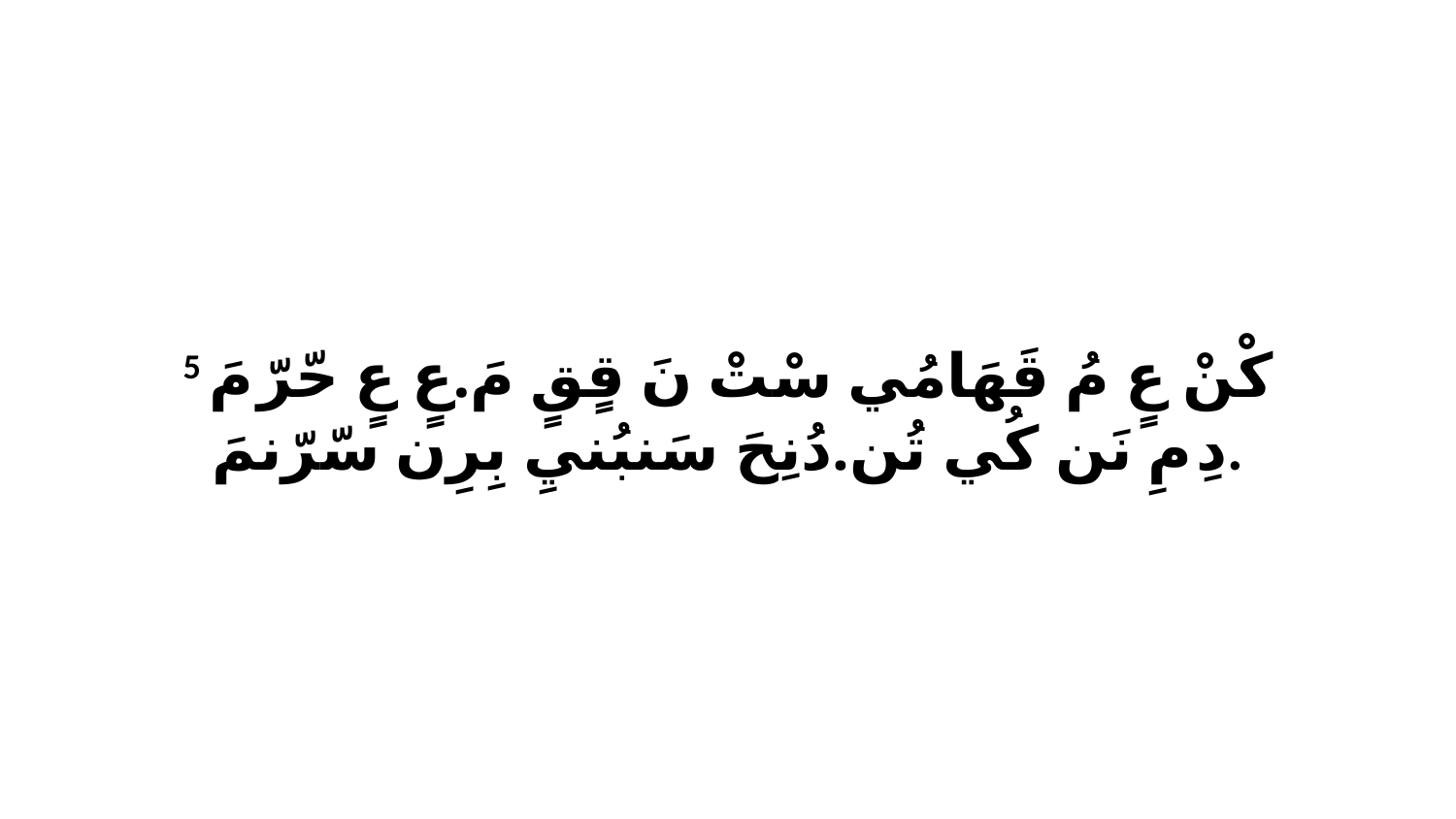

5 كْنْ عٍ مُ قَهَامُي سْتْ نَ قٍقٍ مَ.عٍ عٍ حّرّ مَ دِ مِ نَن كُي تُن.دُنِحَ سَنبُنيِ بِرِن سّرّنمَ.